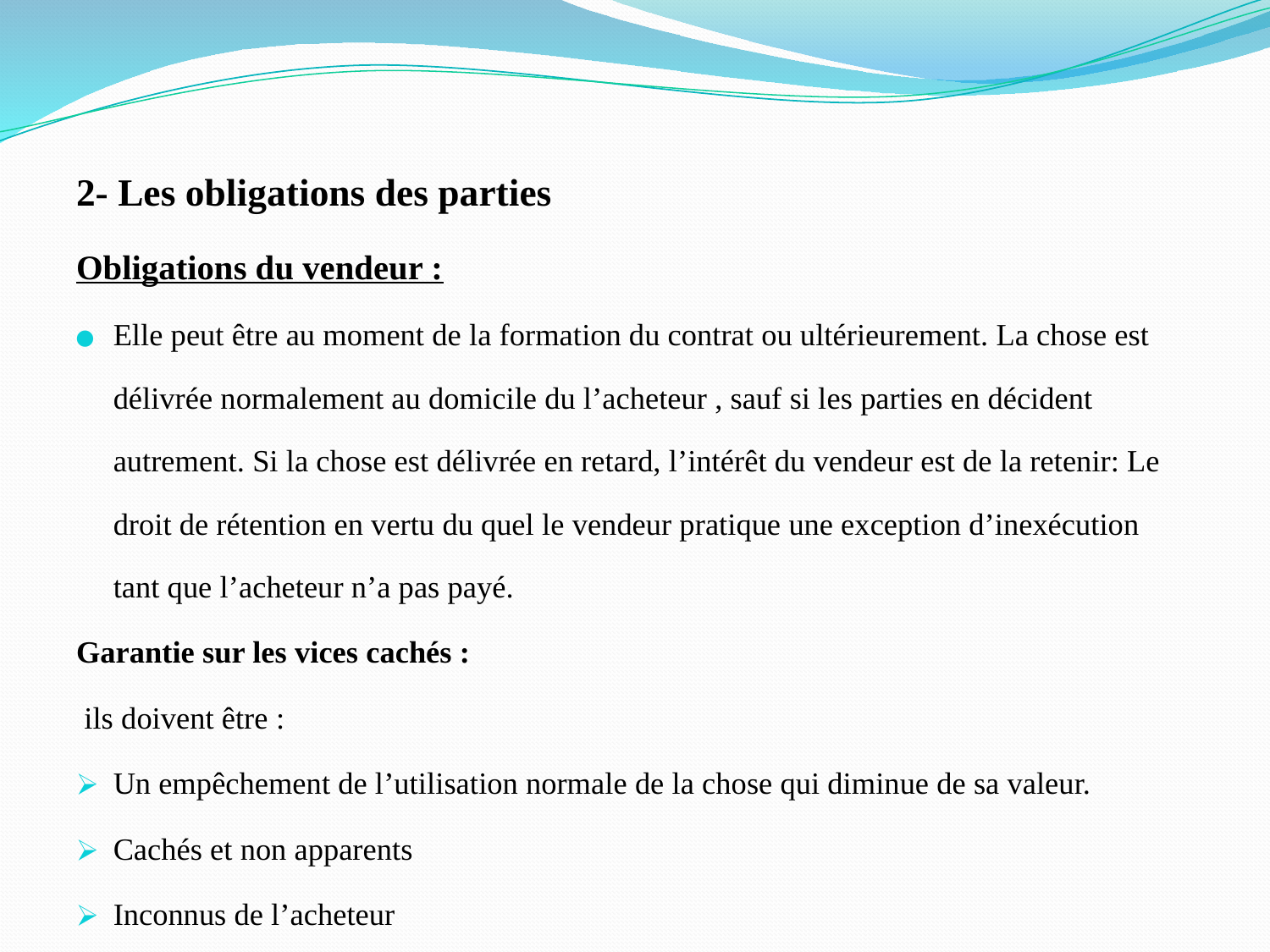

2- Les obligations des parties
Obligations du vendeur :
Elle peut être au moment de la formation du contrat ou ultérieurement. La chose est délivrée normalement au domicile du l’acheteur , sauf si les parties en décident autrement. Si la chose est délivrée en retard, l’intérêt du vendeur est de la retenir: Le droit de rétention en vertu du quel le vendeur pratique une exception d’inexécution tant que l’acheteur n’a pas payé.
Garantie sur les vices cachés :
 ils doivent être :
Un empêchement de l’utilisation normale de la chose qui diminue de sa valeur.
Cachés et non apparents
Inconnus de l’acheteur